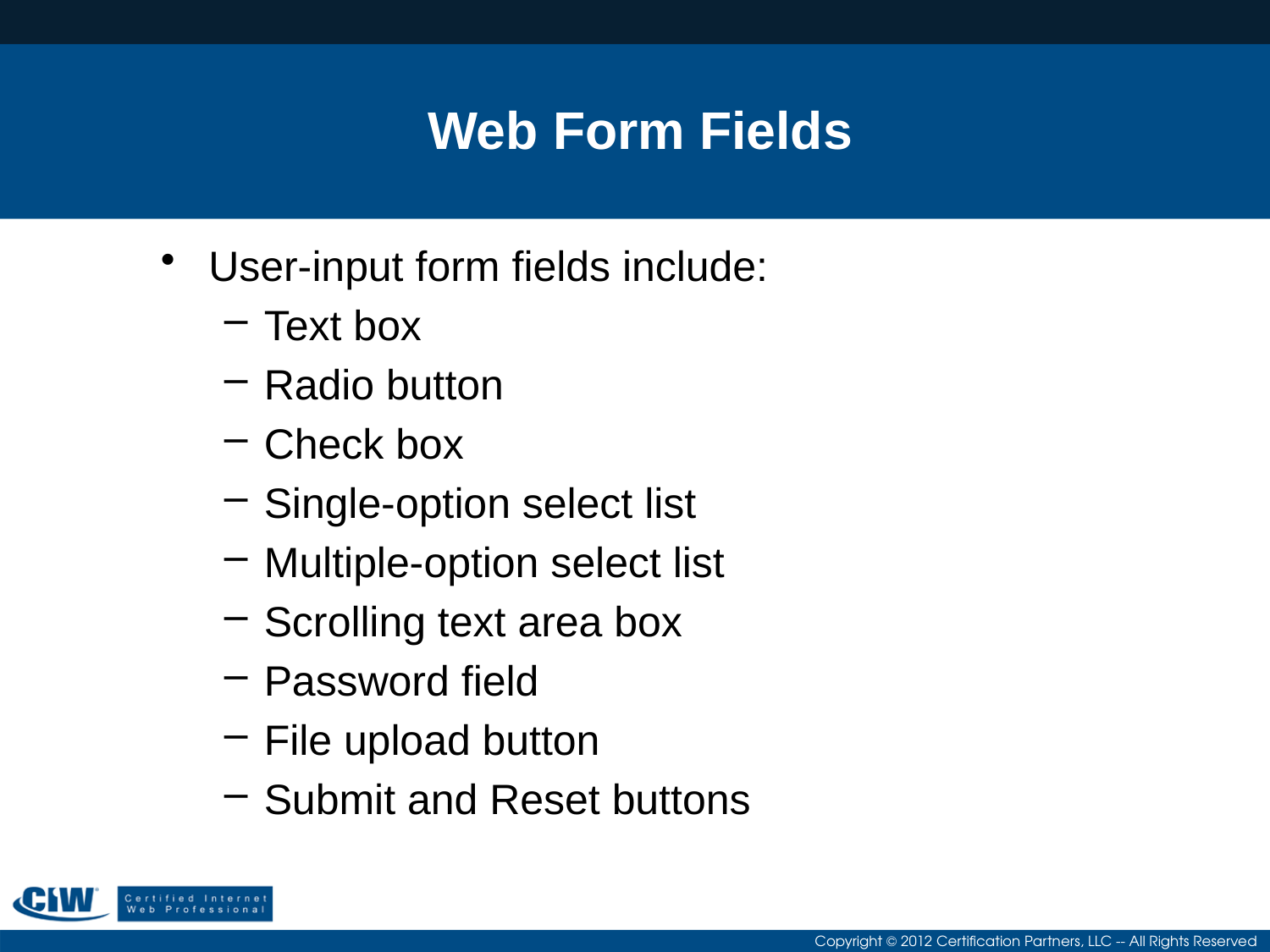

# Web Form Fields
User-input form fields include:
Text box
Radio button
Check box
Single-option select list
Multiple-option select list
Scrolling text area box
Password field
File upload button
Submit and Reset buttons